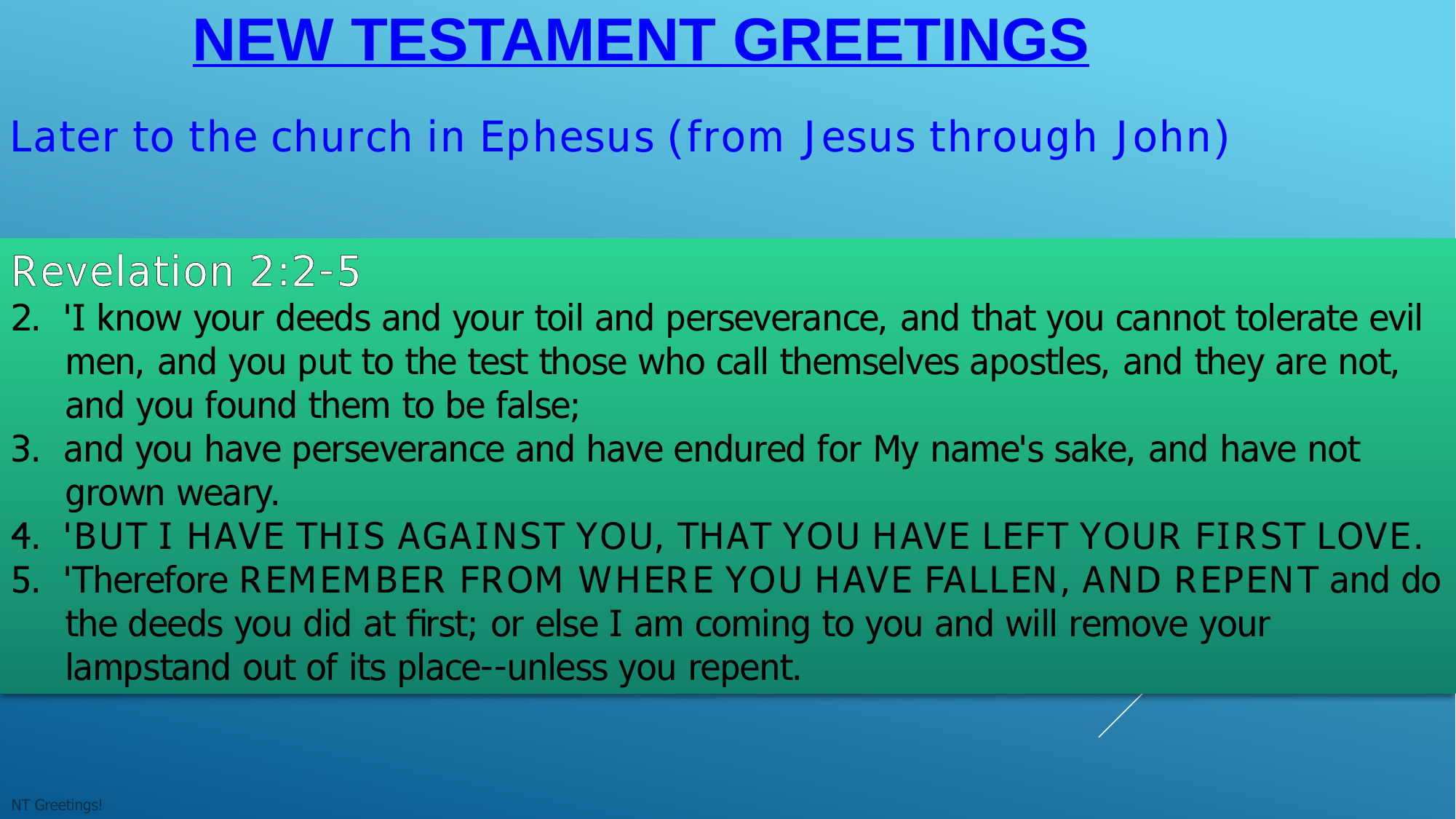

# New Testament Greetings
Later to the church in Ephesus (from Jesus through John)
Revelation 2:2-5
2.  'I know your deeds and your toil and perseverance, and that you cannot tolerate evil men, and you put to the test those who call themselves apostles, and they are not, and you found them to be false;
3.  and you have perseverance and have endured for My name's sake, and have not grown weary.
4.  'But I have this against you, that you have left your first love.
5.  'Therefore remember from where you have fallen, and repent and do the deeds you did at first; or else I am coming to you and will remove your lampstand out of its place--unless you repent.
NT Greetings!